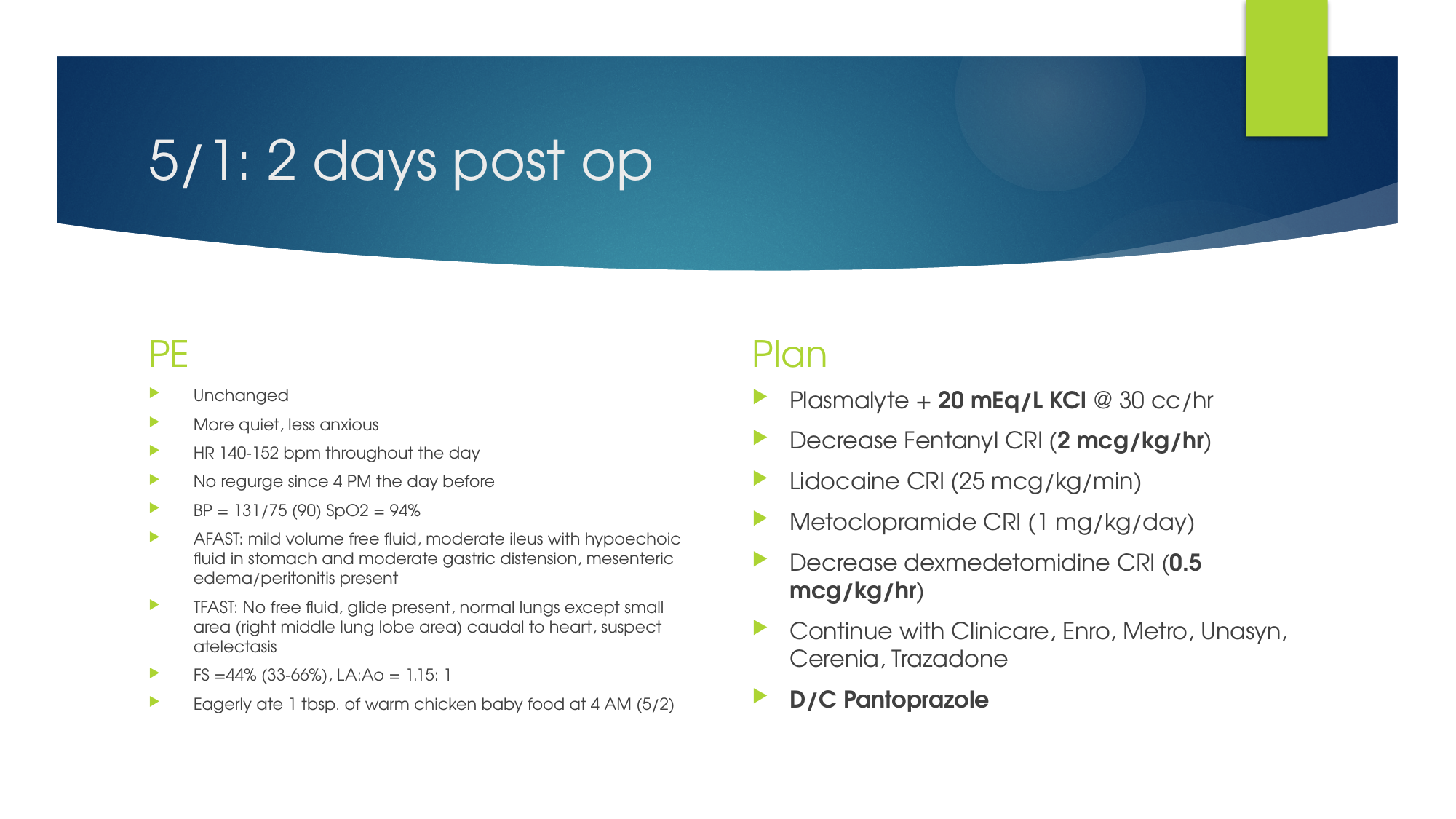

# 5/1: 2 days post op
PE
Plan
Unchanged
More quiet, less anxious
HR 140-152 bpm throughout the day
No regurge since 4 PM the day before
BP = 131/75 (90) SpO2 = 94%
AFAST: mild volume free fluid, moderate ileus with hypoechoic fluid in stomach and moderate gastric distension, mesenteric edema/peritonitis present
TFAST: No free fluid, glide present, normal lungs except small area (right middle lung lobe area) caudal to heart, suspect atelectasis
FS =44% (33-66%), LA:Ao = 1.15: 1
Eagerly ate 1 tbsp. of warm chicken baby food at 4 AM (5/2)
Plasmalyte + 20 mEq/L KCl @ 30 cc/hr
Decrease Fentanyl CRI (2 mcg/kg/hr)
Lidocaine CRI (25 mcg/kg/min)
Metoclopramide CRI (1 mg/kg/day)
Decrease dexmedetomidine CRI (0.5 mcg/kg/hr)
Continue with Clinicare, Enro, Metro, Unasyn, Cerenia, Trazadone
D/C Pantoprazole